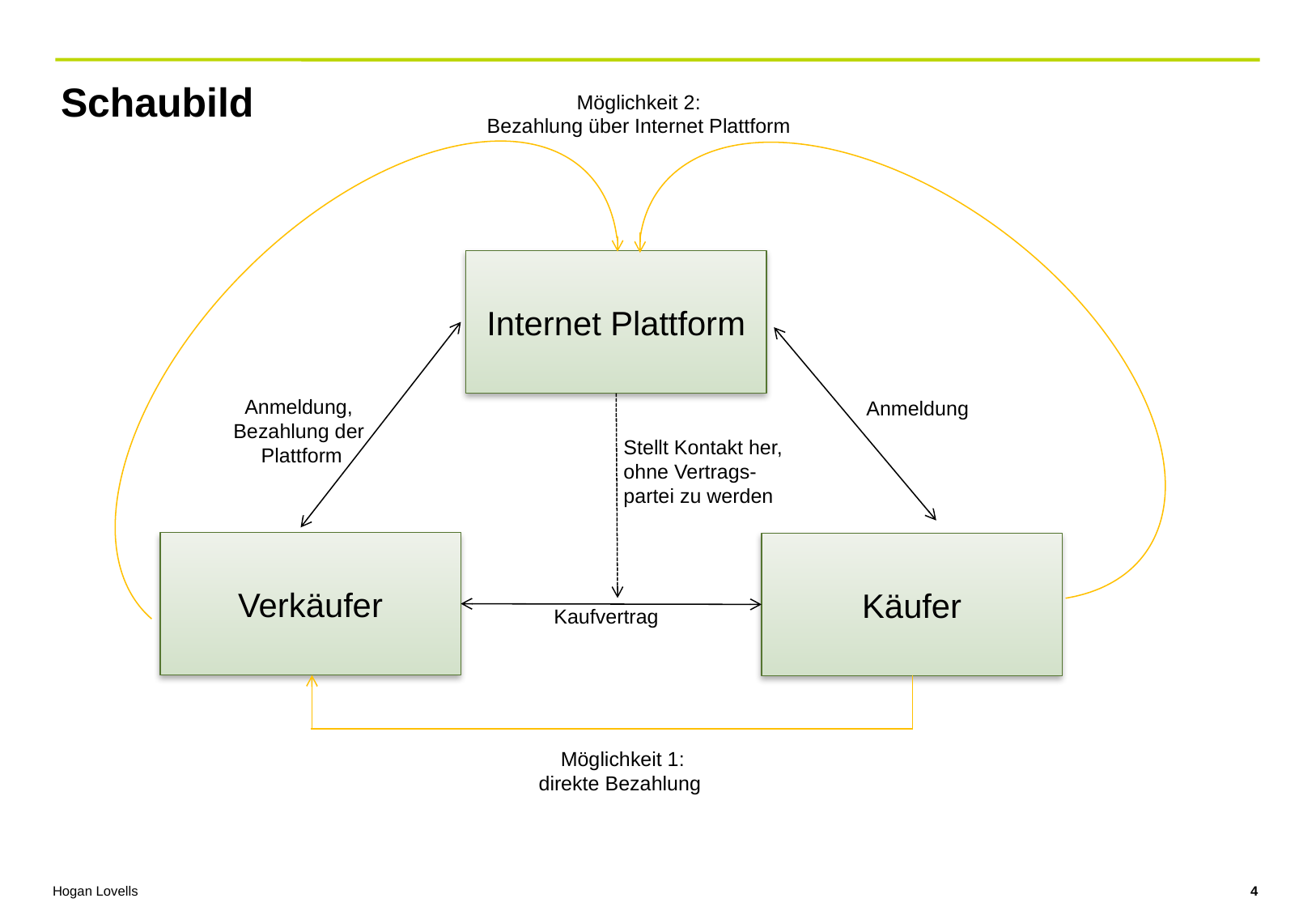

# Schaubild

Möglichkeit 2:
Bezahlung über Internet Plattform
Internet Plattform
Anmeldung,
Bezahlung der
Plattform
Anmeldung
Stellt Kontakt her,
ohne Vertrags-
partei zu werden
Verkäufer
Käufer
Kaufvertrag
Möglichkeit 1:
direkte Bezahlung
4